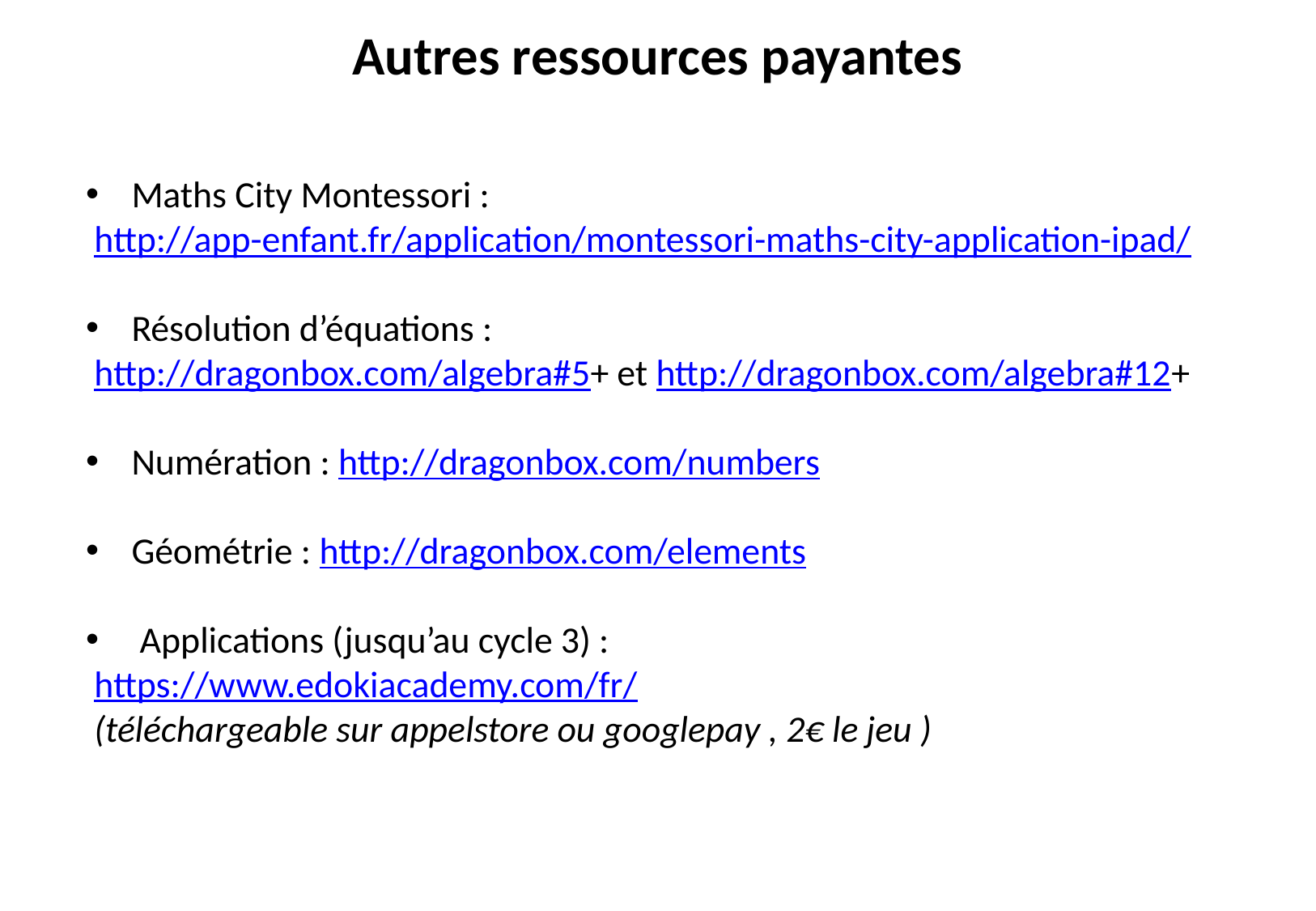

# Autres ressources payantes
Maths City Montessori :
 http://app-enfant.fr/application/montessori-maths-city-application-ipad/

Résolution d’équations :
 http://dragonbox.com/algebra#5+ et http://dragonbox.com/algebra#12+

Numération : http://dragonbox.com/numbers

Géométrie : http://dragonbox.com/elements

 Applications (jusqu’au cycle 3) :
 https://www.edokiacademy.com/fr/
 (téléchargeable sur appelstore ou googlepay , 2€ le jeu )